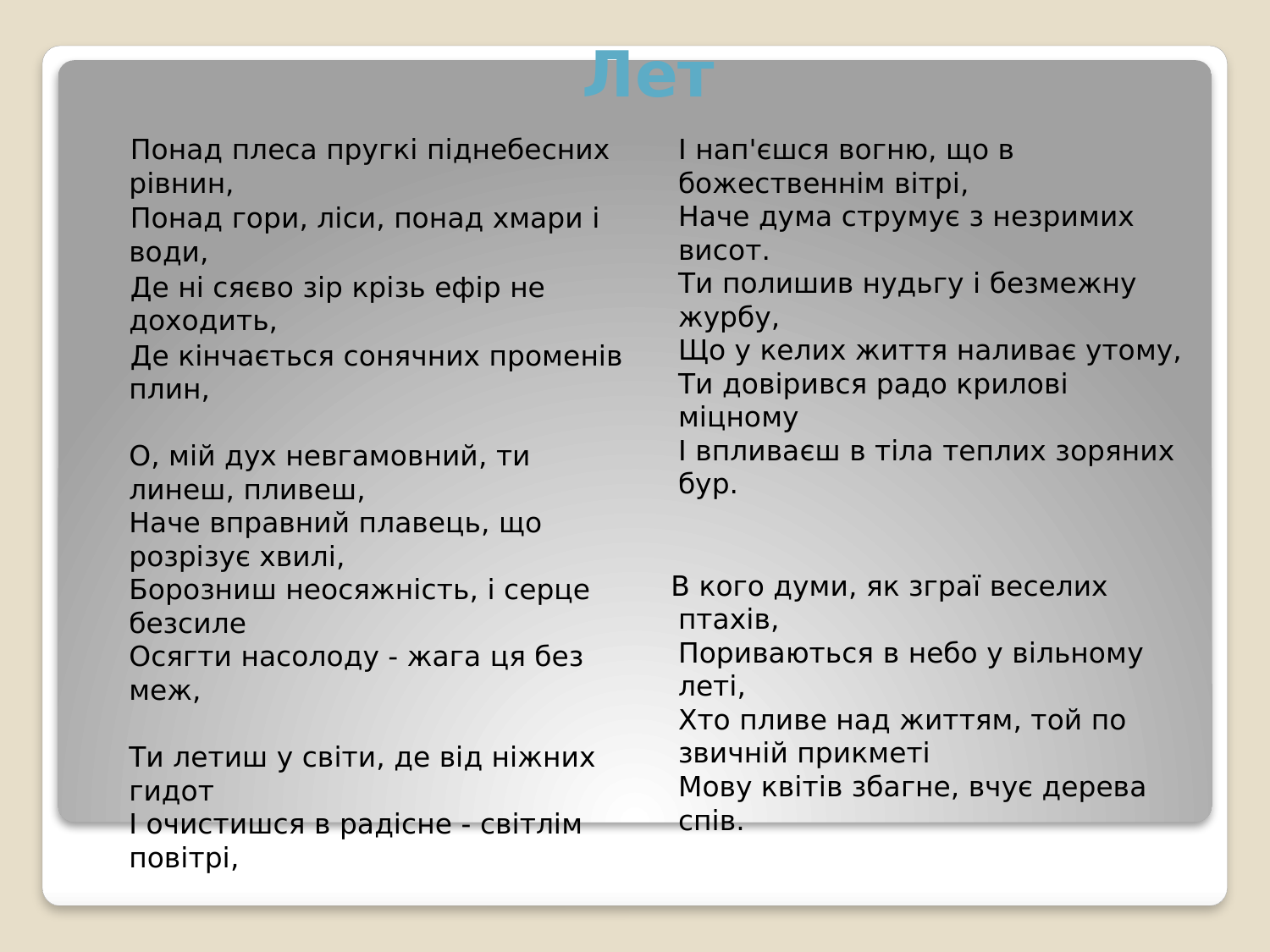

# Лет
    Понад плеса пругкі піднебесних рівнин,
    Понад гори, ліси, понад хмари і води,
    Де ні сяєво зір крізь ефір не доходить,
    Де кінчається сонячних променів плин, 
О, мій дух невгамовний, ти линеш, пливеш, 
Наче вправний плавець, що розрізує хвилі, 
Борозниш неосяжність, і серце безсиле 
Осягти насолоду - жага ця без меж, 
Ти летиш у світи, де від ніжних гидот 
I очистишся в радісне - світлім повітрі, 
I нап'єшся вогню, що в божественнім вітрі, 
Наче дума струмує з незримих висот. 
Ти полишив нудьгу і безмежну журбу, 
Що у келих життя наливає утому, 
Ти довірився радо крилові міцному 
I впливаєш в тіла теплих зоряних бур.
   В кого думи, як зграї веселих птахів, 
Пориваються в небо у вільному леті, 
Хто пливе над життям, той по звичній прикметі 
Мову квітів збагне, вчує дерева спів.